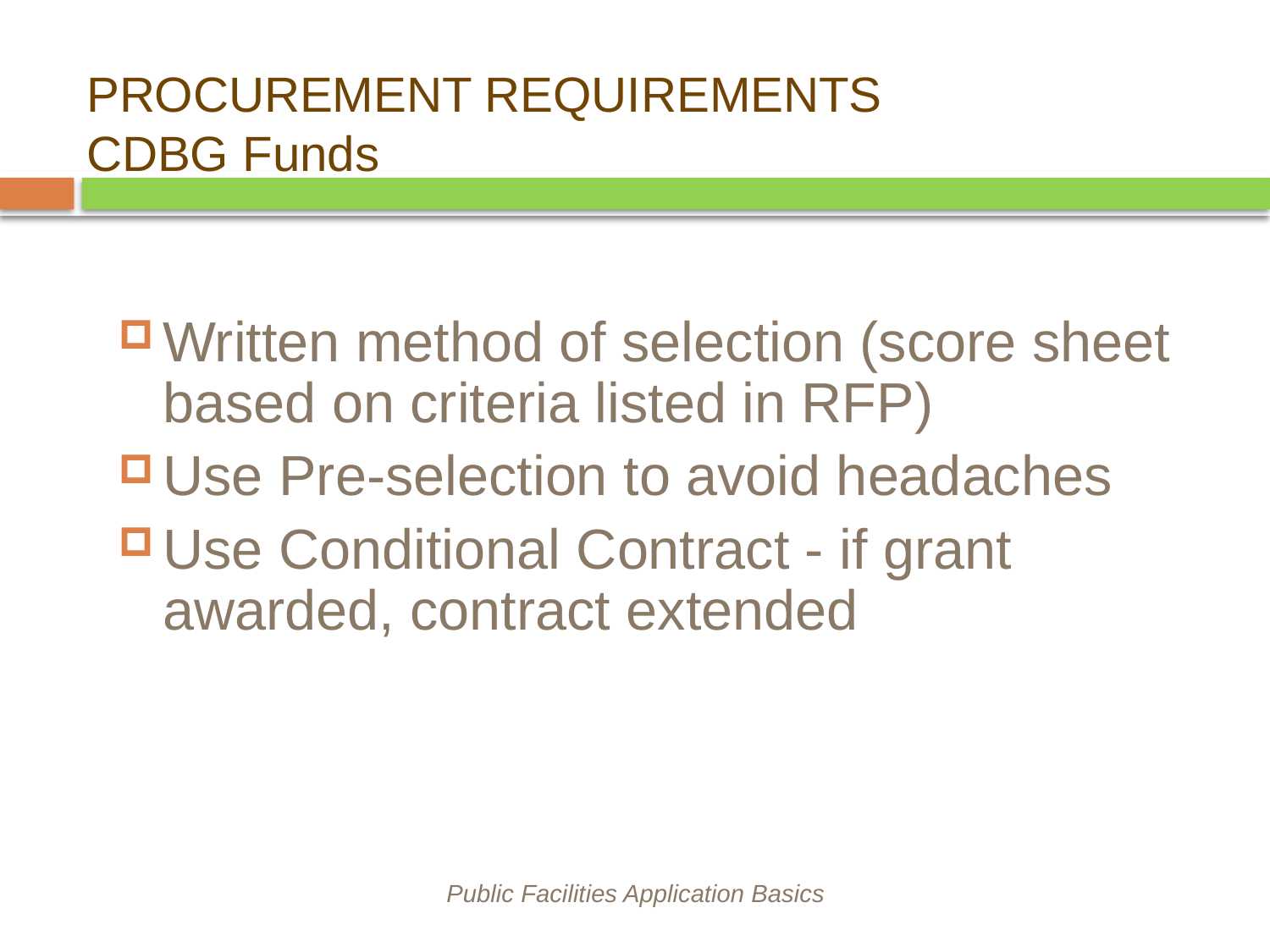

# PROCUREMENT REQUIREMENTS CDBG Funds
Written method of selection (score sheet based on criteria listed in RFP)
Use Pre-selection to avoid headaches
Use Conditional Contract - if grant awarded, contract extended

Public Facilities Application Basics